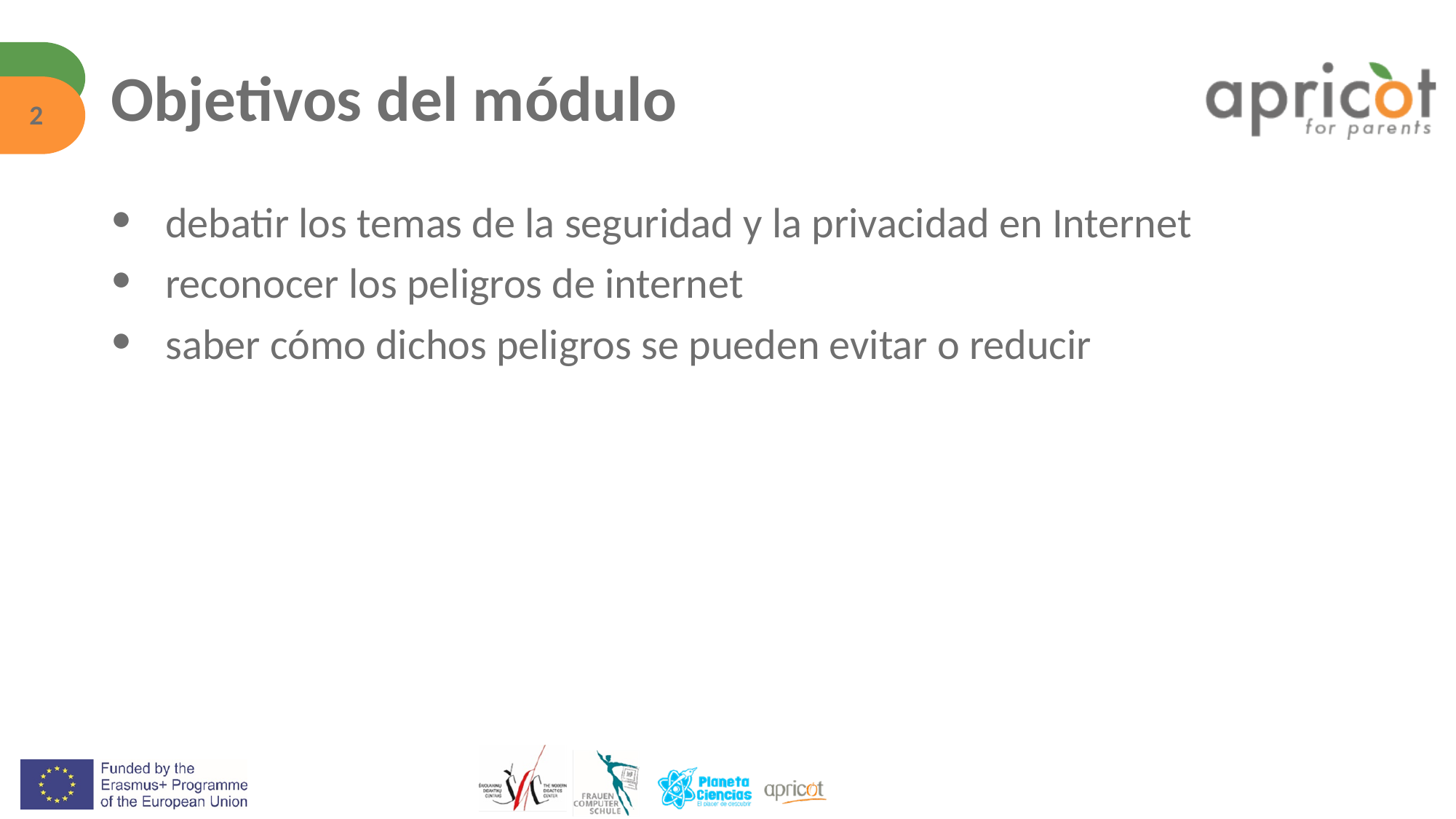

# Objetivos del módulo
2
debatir los temas de la seguridad y la privacidad en Internet
reconocer los peligros de internet
saber cómo dichos peligros se pueden evitar o reducir